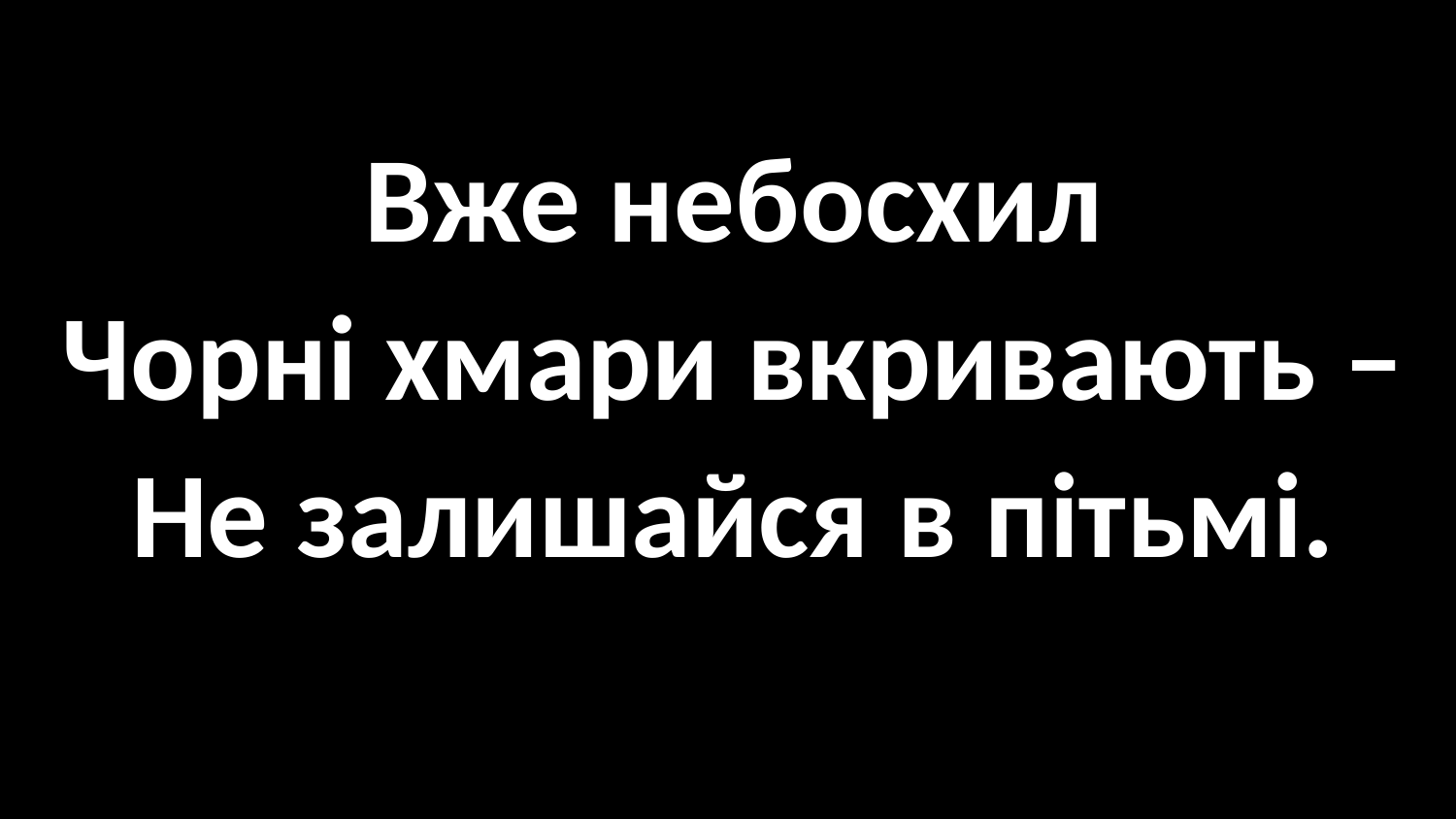

#
Вже небосхил
Чорні хмари вкривають –
Не залишайся в пітьмі.